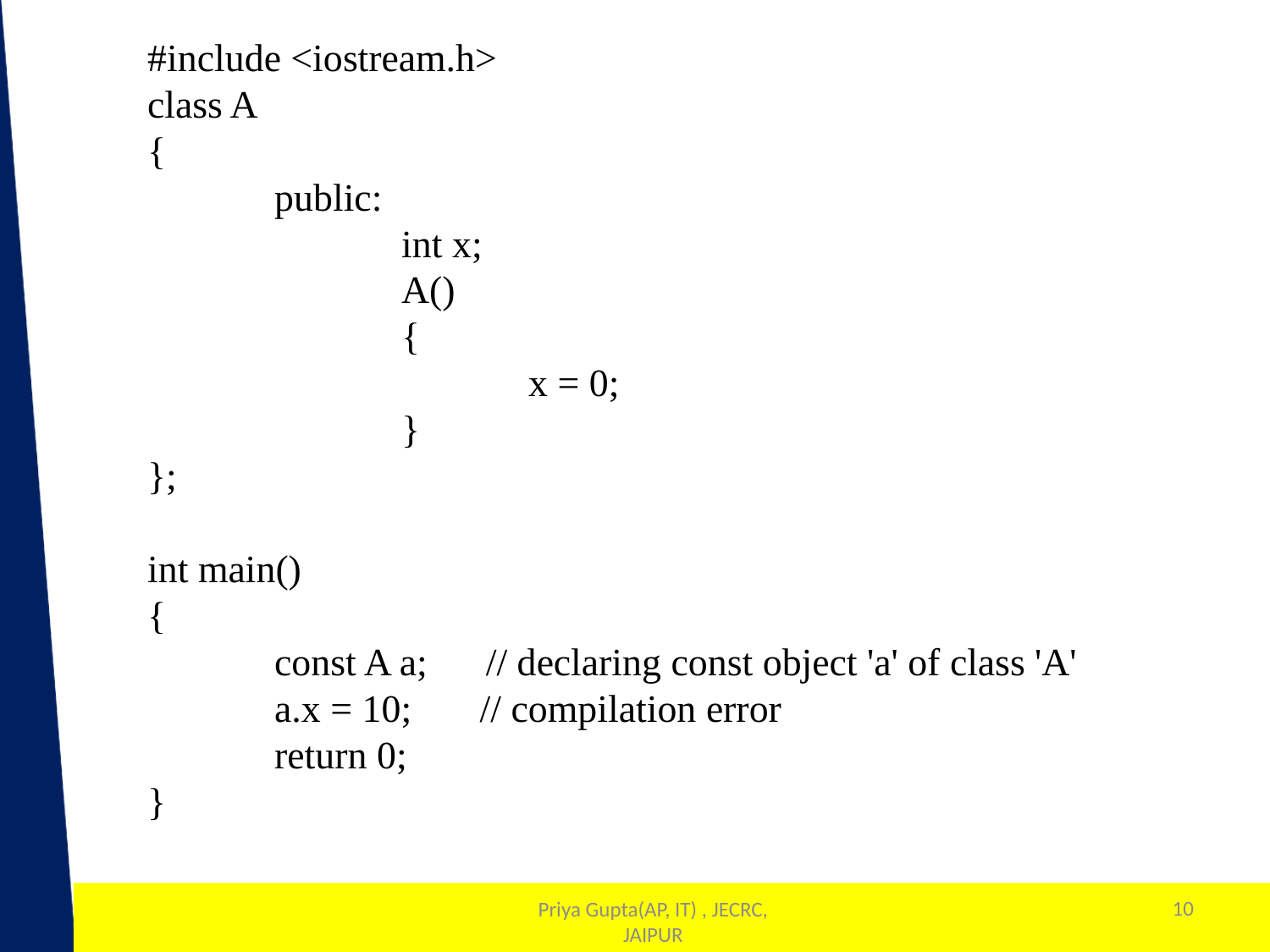

#include <iostream.h>
class A
{
	public:
		int x;
		A()
		{
			x = 0;
		}
};

int main()
{
	const A a;      // declaring const object 'a' of class 'A'
	a.x = 10;       // compilation error
	return 0;
}
10
1
Priya Gupta(AP, IT) , JECRC, JAIPUR